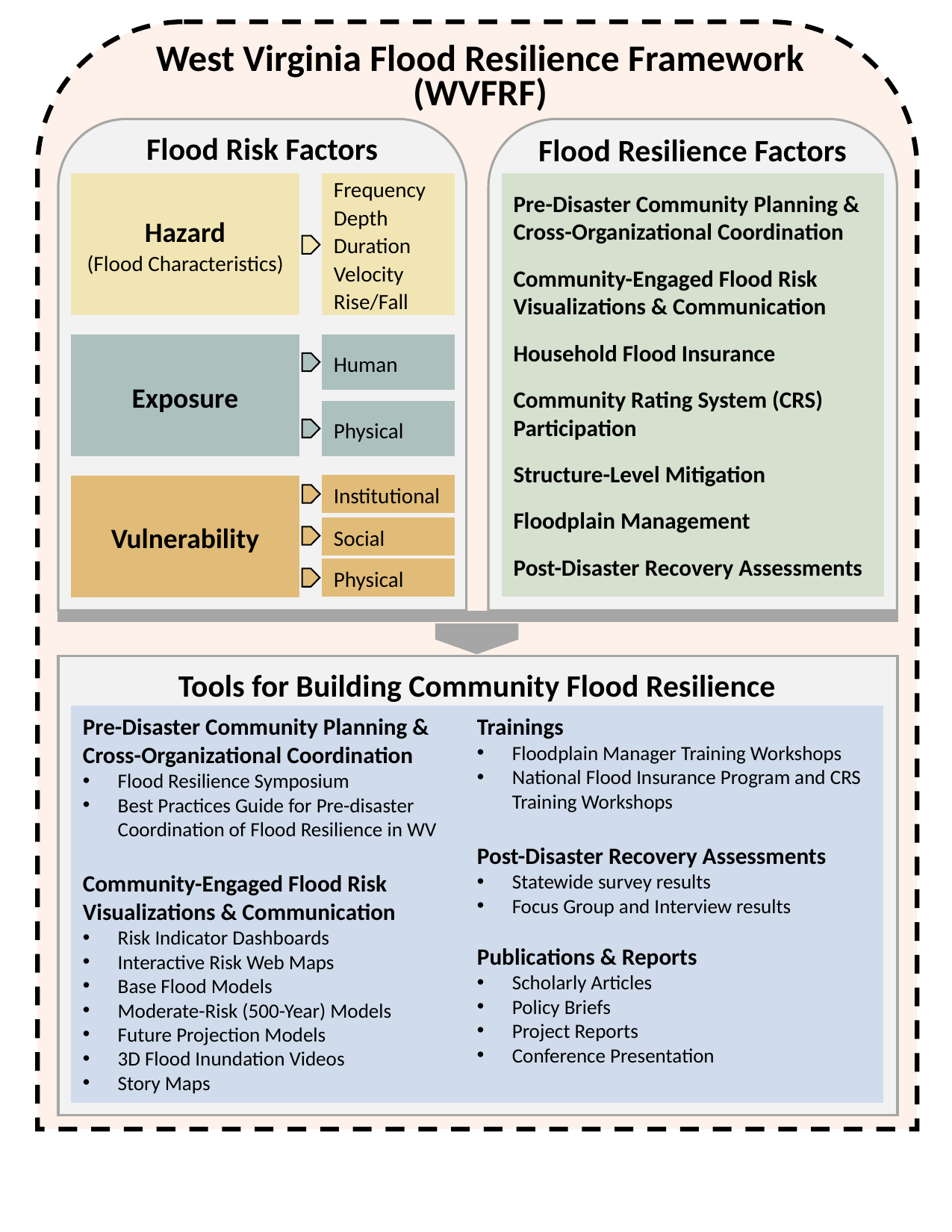

West Virginia Flood Resilience Framework (WVFRF)

Flood Risk Factors
Hazard
(Flood Characteristics)
Frequency
Depth
Duration
Velocity
Rise/Fall

Human
Exposure

Physical

Institutional
Vulnerability

Social

Physical

Flood Resilience Factors
Pre-Disaster Community Planning & Cross-Organizational Coordination
Community-Engaged Flood Risk Visualizations & Communication
Household Flood Insurance
Community Rating System (CRS) Participation
Structure-Level Mitigation
Floodplain Management
Post-Disaster Recovery Assessments

Tools for Building Community Flood Resilience
Pre-Disaster Community Planning & Cross-Organizational Coordination
Flood Resilience Symposium
Best Practices Guide for Pre-disaster Coordination of Flood Resilience in WV

Community-Engaged Flood Risk Visualizations & Communication
Risk Indicator Dashboards
Interactive Risk Web Maps
Base Flood Models
Moderate-Risk (500-Year) Models
Future Projection Models
3D Flood Inundation Videos
Story Maps
Trainings
Floodplain Manager Training Workshops
National Flood Insurance Program and CRS Training Workshops

Post-Disaster Recovery Assessments
Statewide survey results
Focus Group and Interview results

Publications & Reports
Scholarly Articles
Policy Briefs
Project Reports
Conference Presentation